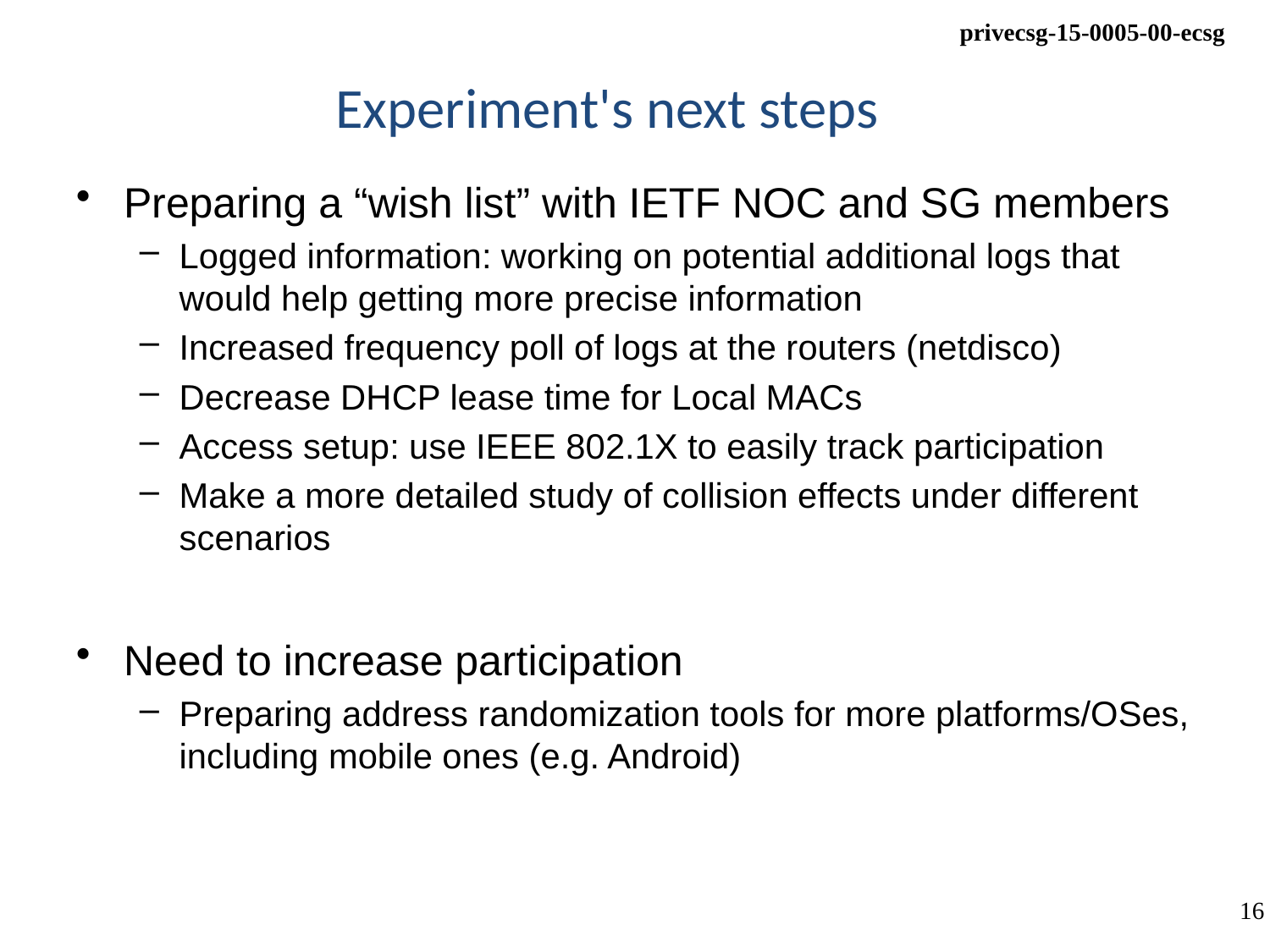

# Experiment's next steps
Preparing a “wish list” with IETF NOC and SG members
Logged information: working on potential additional logs that would help getting more precise information
Increased frequency poll of logs at the routers (netdisco)
Decrease DHCP lease time for Local MACs
Access setup: use IEEE 802.1X to easily track participation
Make a more detailed study of collision effects under different scenarios

Need to increase participation
Preparing address randomization tools for more platforms/OSes, including mobile ones (e.g. Android)